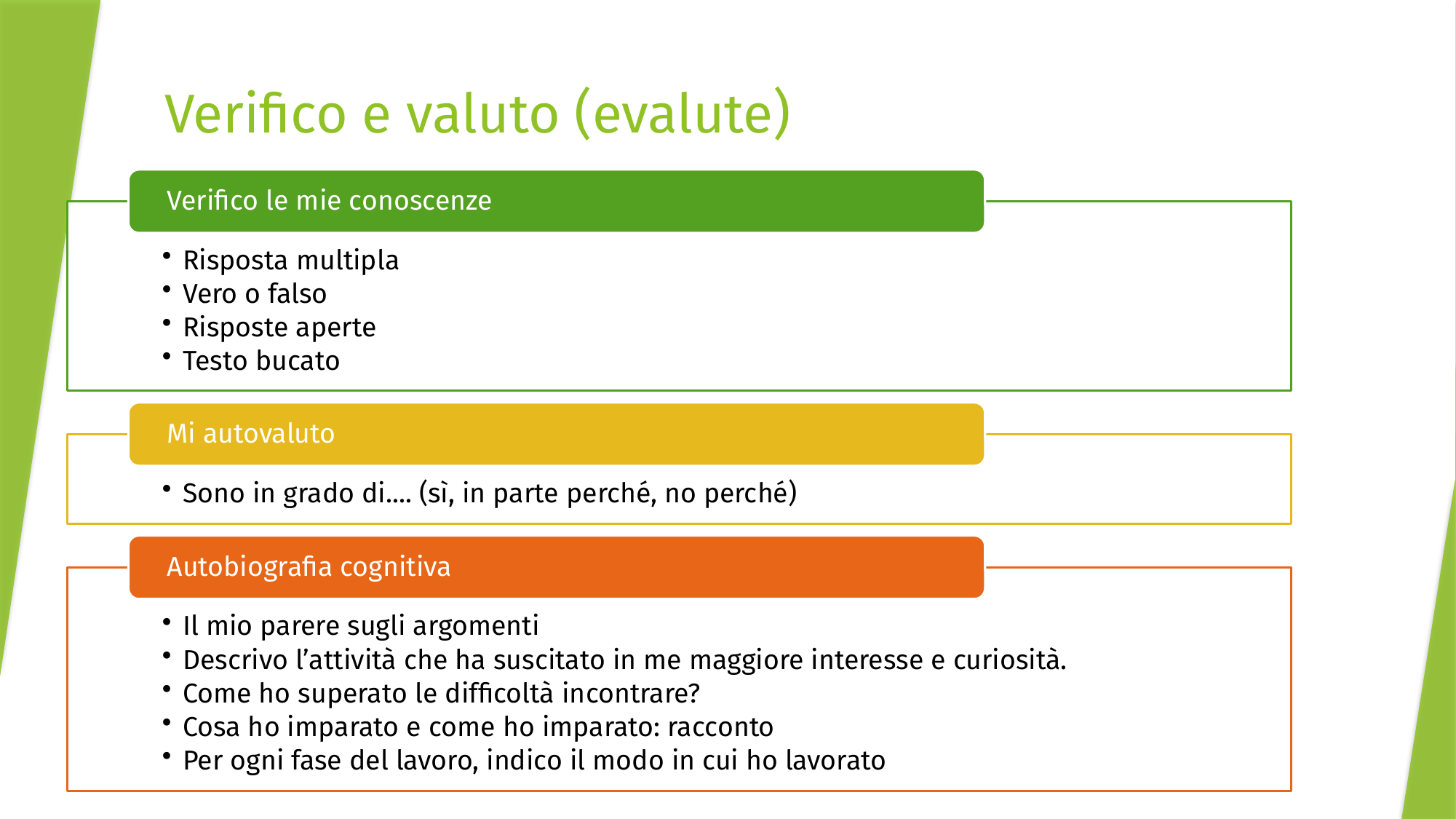

# Verifico e valuto (evalute)
Risposta multipla
Vero o falso
Risposte aperte
Testo bucato
Verifico le mie conoscenze
Sono in grado di.... (sì, in parte perché, no perché)
Mi autovaluto
Il mio parere sugli argomenti
Descrivo l’attività che ha suscitato in me maggiore interesse e curiosità.
Come ho superato le difficoltà incontrare?
Cosa ho imparato e come ho imparato: racconto
Per ogni fase del lavoro, indico il modo in cui ho lavorato
Autobiografia cognitiva